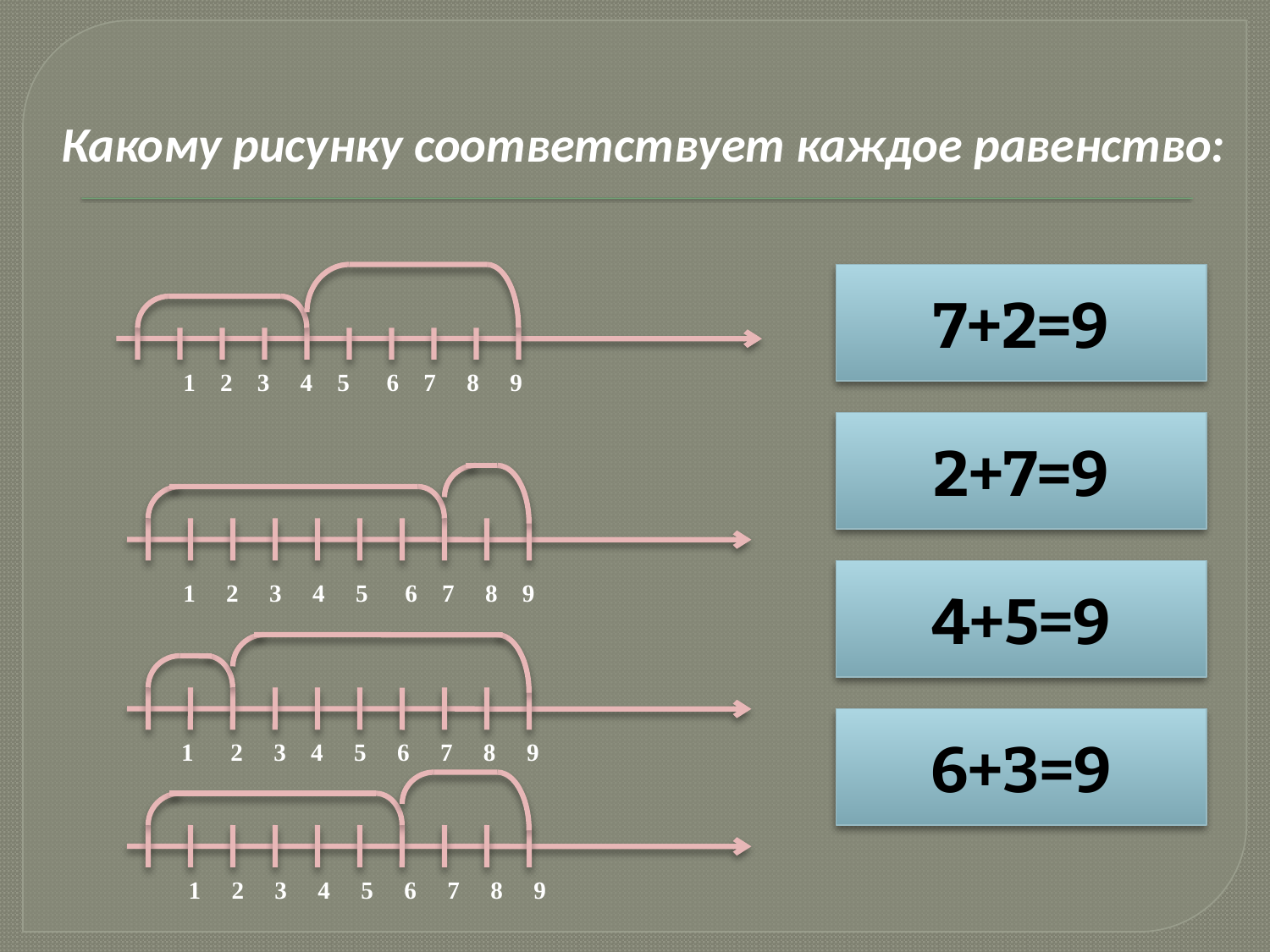

Какому рисунку соответствует каждое равенство:

7+2=9

                 1    2    3     4    5      6    7     8     9
2+7=9

4+5=9
                 1     2     3     4     5      6    7     8    9

6+3=9
               1      2     3    4     5     6     7     8     9

           1     2     3     4     5     6     7     8     9